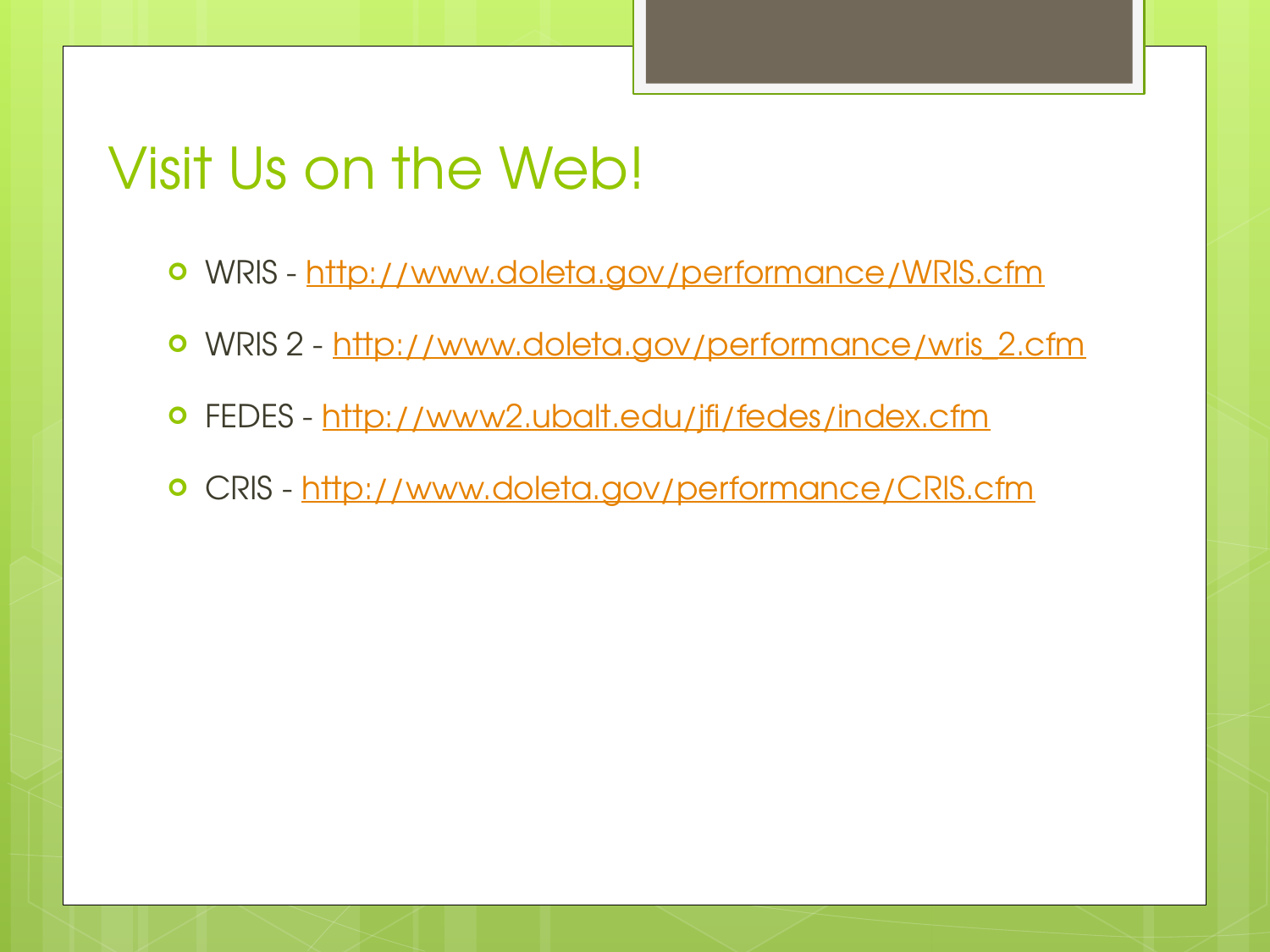

# Visit Us on the Web!
WRIS - http://www.doleta.gov/performance/WRIS.cfm

WRIS 2 - http://www.doleta.gov/performance/wris_2.cfm

FEDES - http://www2.ubalt.edu/jfi/fedes/index.cfm

CRIS - http://www.doleta.gov/performance/CRIS.cfm